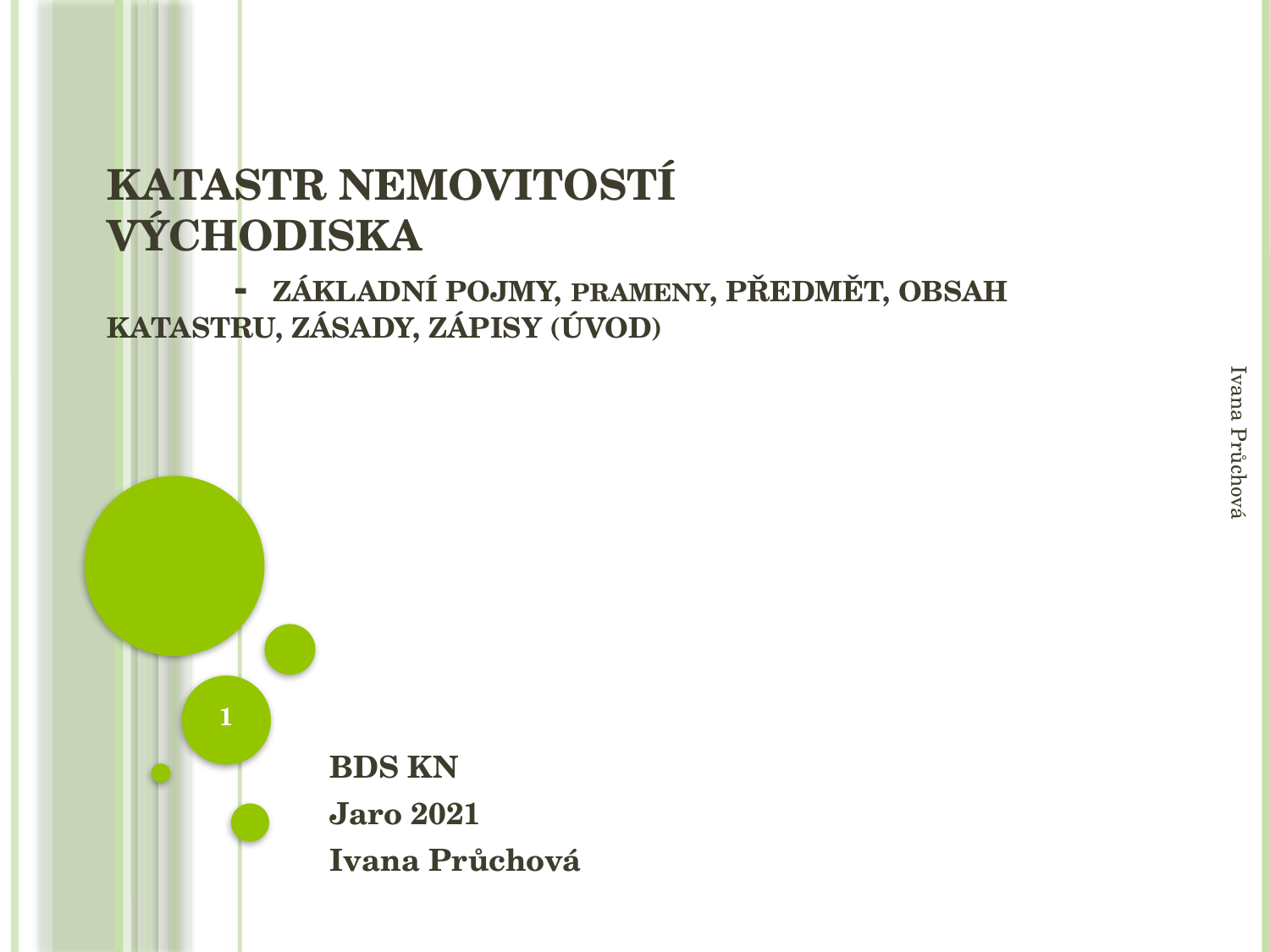

# Katastr nemovitostí východiska -  základní pojmy, PRAMENY, předmět, obsah katastru, zásady, zápisy (úvod)
Ivana Průchová
1

BDS KN
Jaro 2021
Ivana Průchová